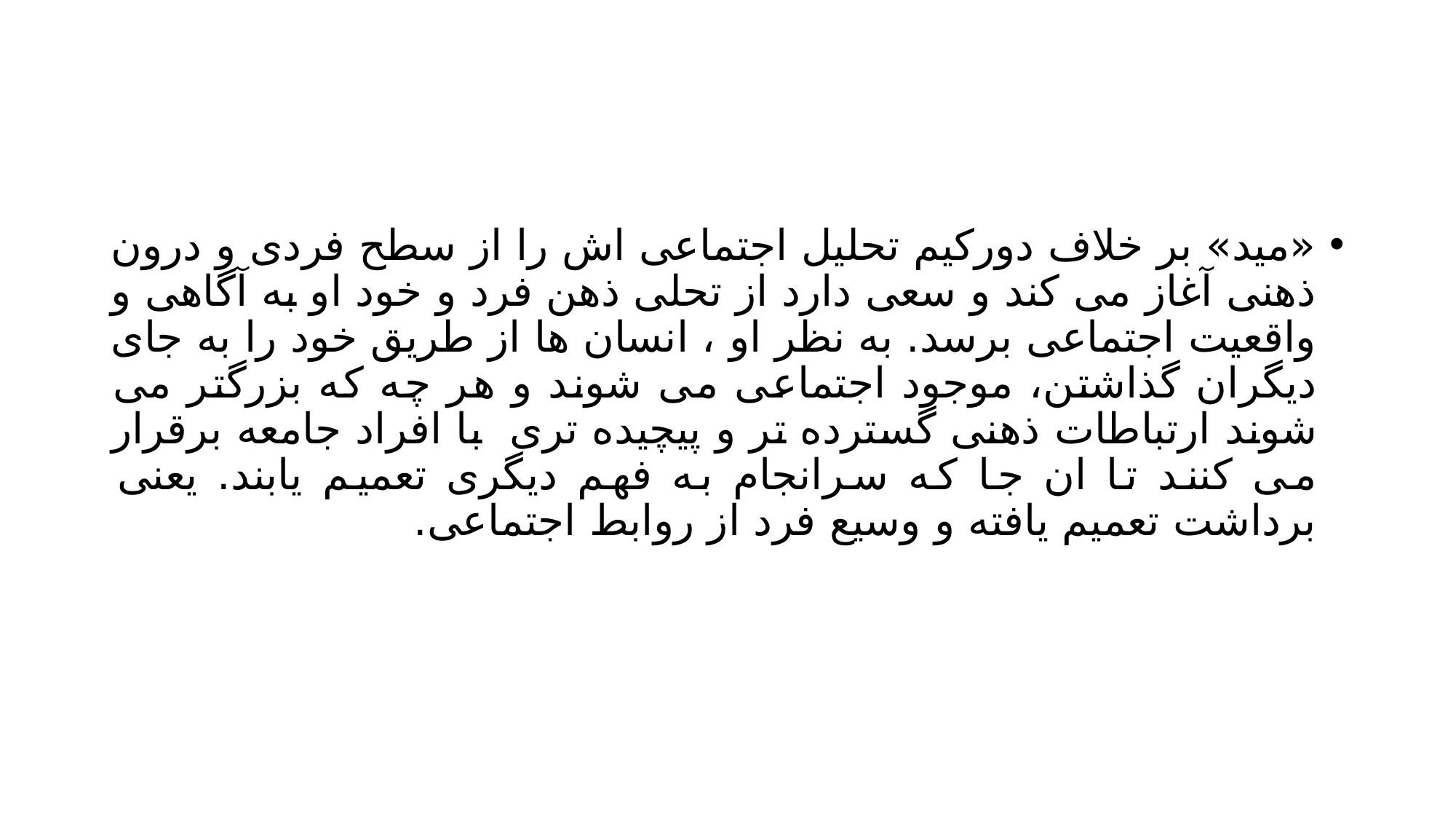

#
«مید» بر خلاف دورکیم تحلیل اجتماعی اش را از سطح فردی و درون ذهنی آغاز می کند و سعی دارد از تحلی ذهن فرد و خود او به آگاهی و واقعیت اجتماعی برسد. به نظر او ، انسان ها از طریق خود را به جای دیگران گذاشتن، موجود اجتماعی می شوند و هر چه که بزرگتر می شوند ارتباطات ذهنی گسترده تر و پیچیده تری  با افراد جامعه برقرار می کنند تا ان جا که سرانجام به فهم دیگری تعمیم یابند. یعنی برداشت تعمیم یافته و وسیع فرد از روابط اجتماعی.